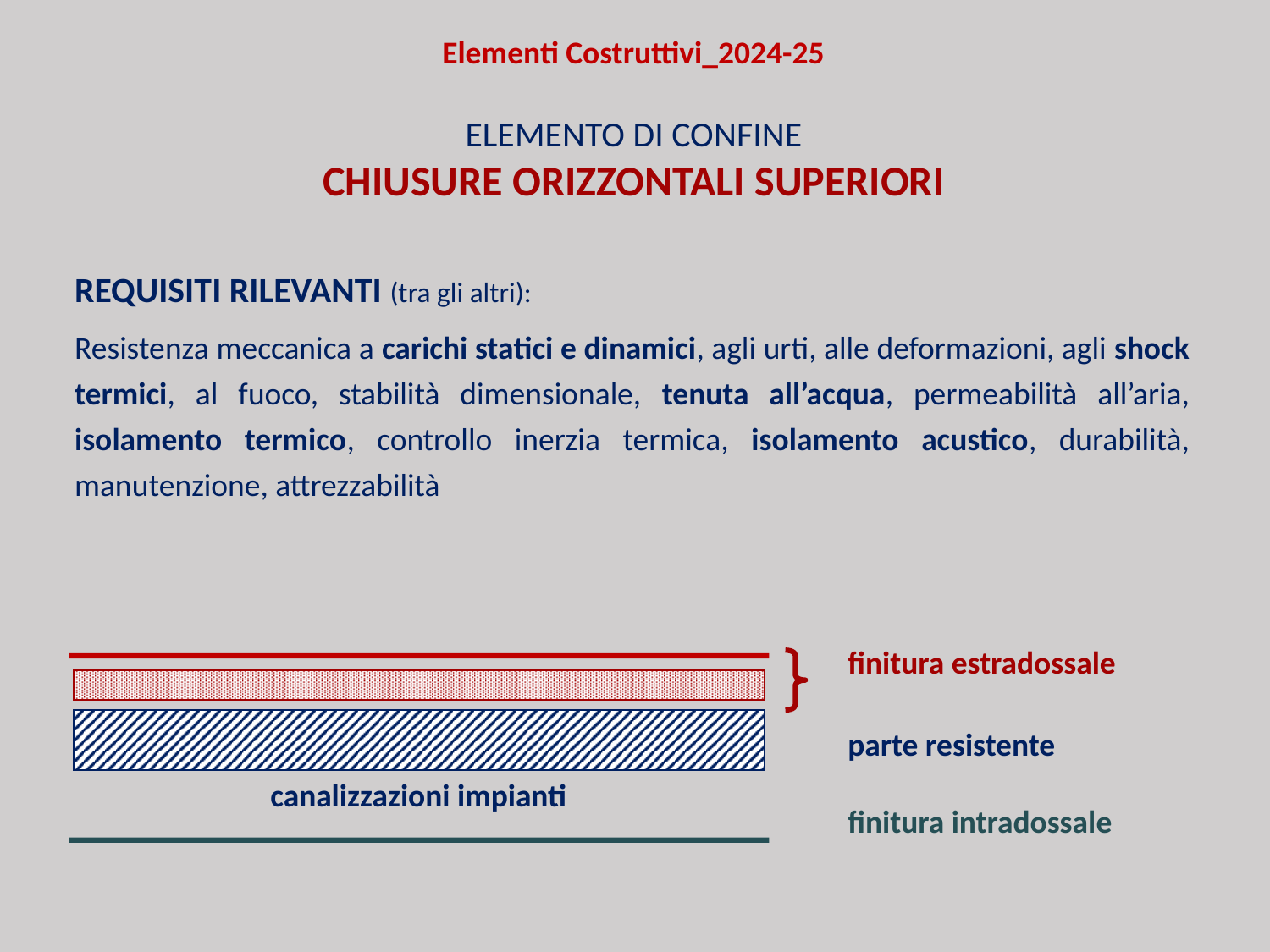

Elementi Costruttivi_2024-25
ELEMENTO DI CONFINE
CHIUSURE ORIZZONTALI SUPERIORI
REQUISITI RILEVANTI (tra gli altri):
Resistenza meccanica a carichi statici e dinamici, agli urti, alle deformazioni, agli shock termici, al fuoco, stabilità dimensionale, tenuta all’acqua, permeabilità all’aria, isolamento termico, controllo inerzia termica, isolamento acustico, durabilità, manutenzione, attrezzabilità
finitura estradossale

canalizzazioni impianti

parte resistente
finitura intradossale